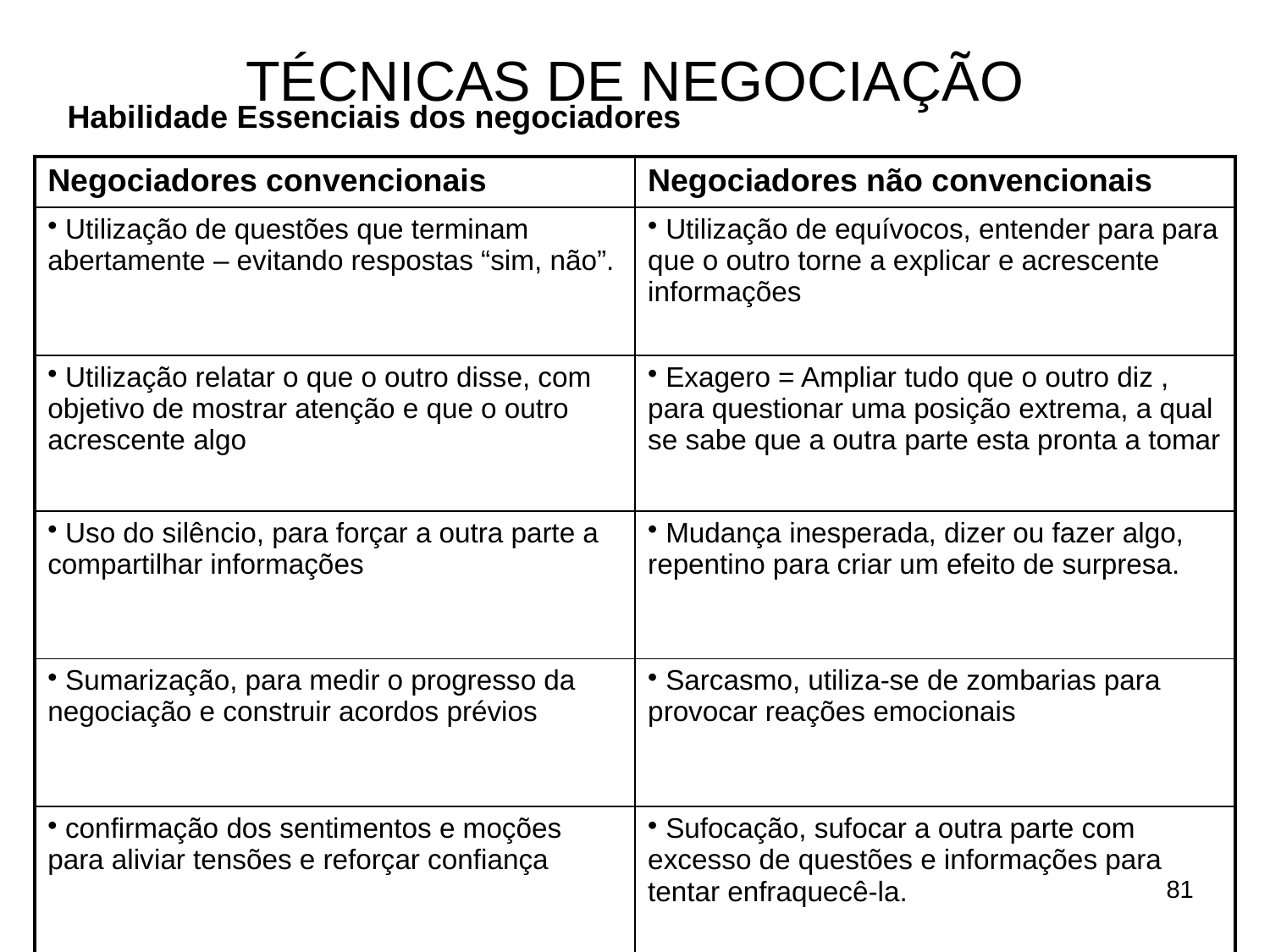

# TÉCNICAS DE NEGOCIAÇÃO
Habilidade Essenciais dos negociadores

| Negociadores convencionais | Negociadores não convencionais |
| --- | --- |
| Utilização de questões que terminam abertamente – evitando respostas “sim, não”. | Utilização de equívocos, entender para para que o outro torne a explicar e acrescente informações |
| Utilização relatar o que o outro disse, com objetivo de mostrar atenção e que o outro acrescente algo | Exagero = Ampliar tudo que o outro diz , para questionar uma posição extrema, a qual se sabe que a outra parte esta pronta a tomar |
| Uso do silêncio, para forçar a outra parte a compartilhar informações | Mudança inesperada, dizer ou fazer algo, repentino para criar um efeito de surpresa. |
| Sumarização, para medir o progresso da negociação e construir acordos prévios | Sarcasmo, utiliza-se de zombarias para provocar reações emocionais |
| confirmação dos sentimentos e moções para aliviar tensões e reforçar confiança | Sufocação, sufocar a outra parte com excesso de questões e informações para tentar enfraquecê-la. |

81